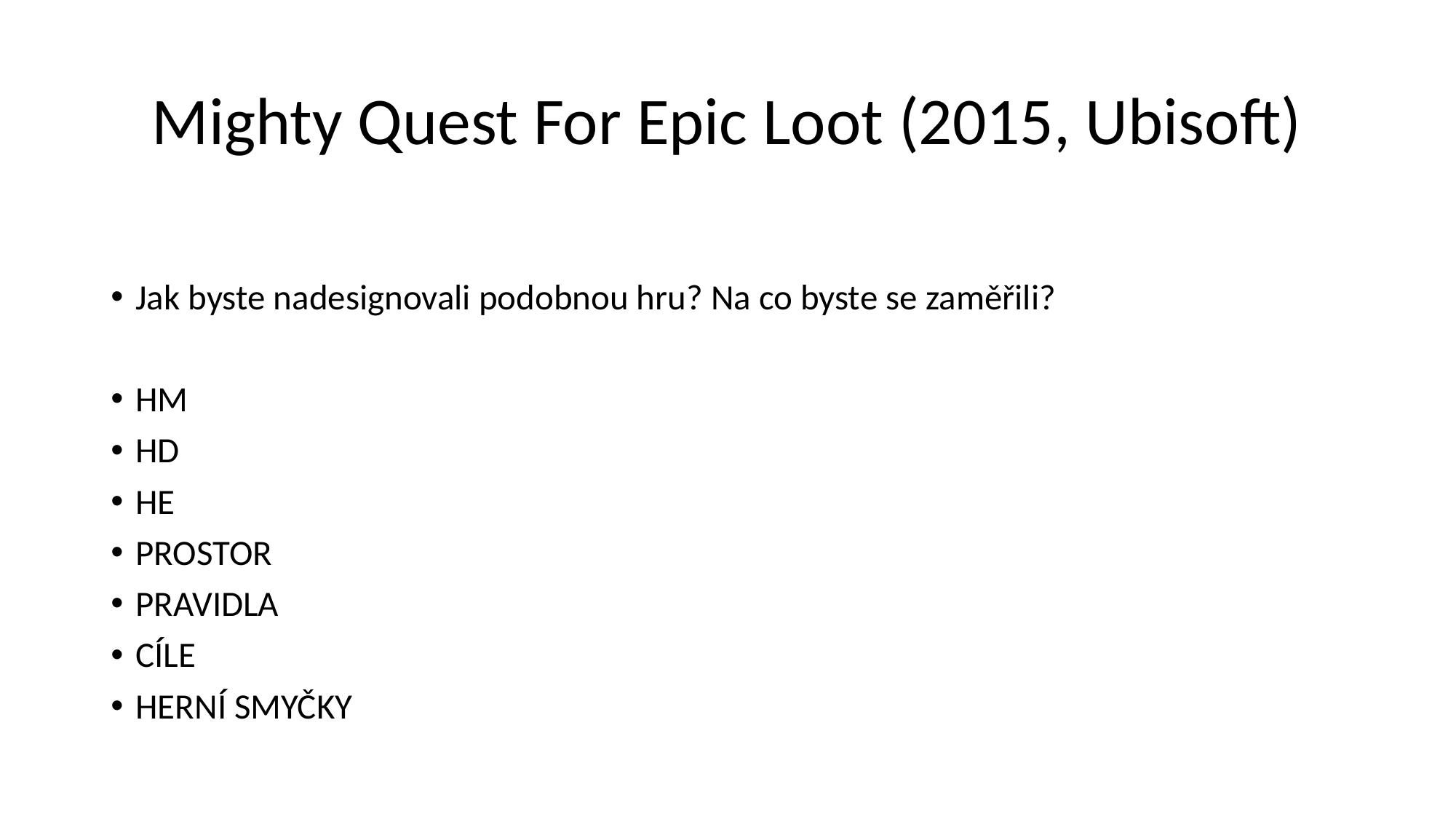

# Mighty Quest For Epic Loot (2015, Ubisoft)

Jak byste nadesignovali podobnou hru? Na co byste se zaměřili?

HM
HD
HE
PROSTOR
PRAVIDLA
CÍLE
HERNÍ SMYČKY